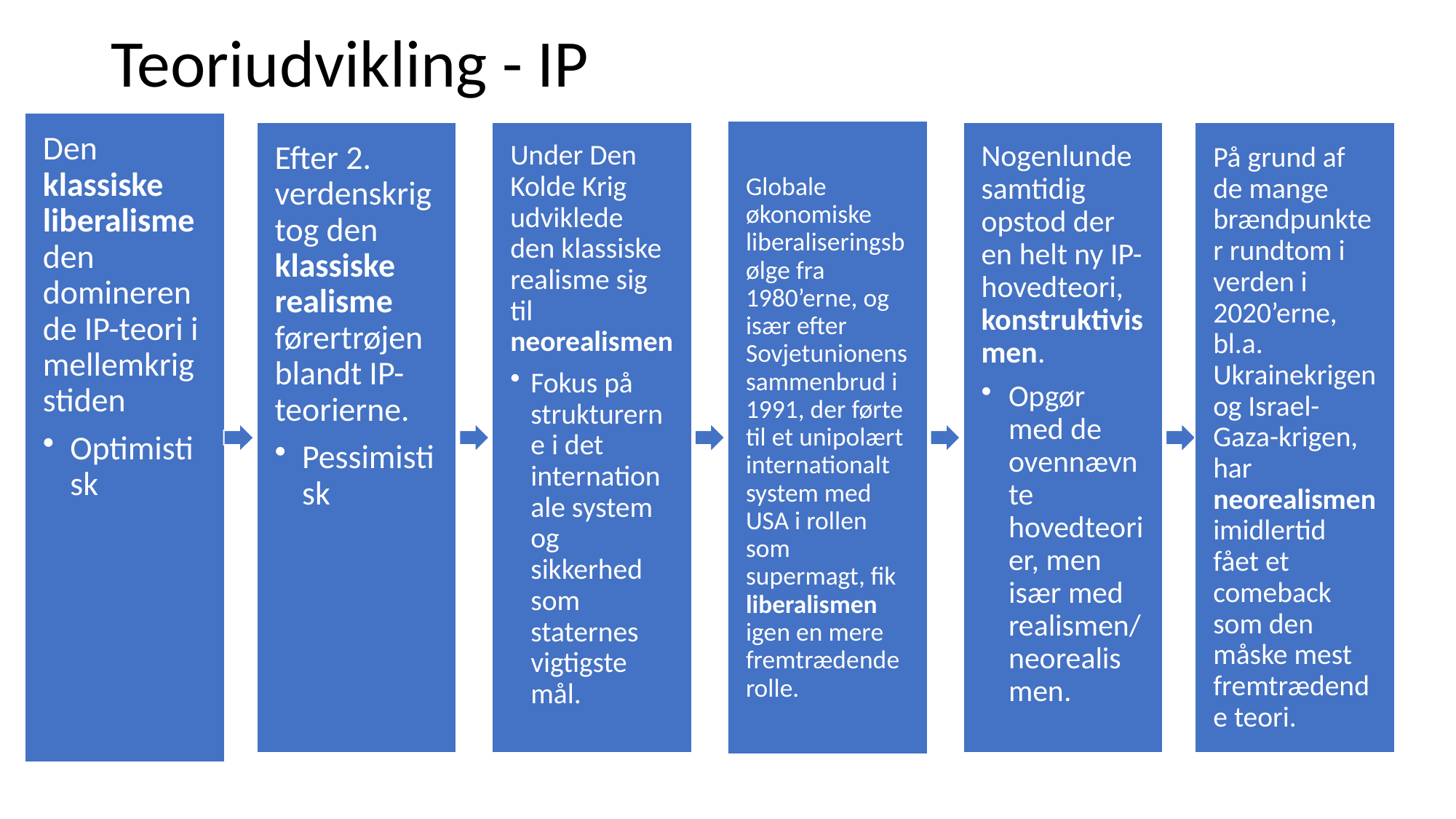

# Teoriudvikling - IP
Den klassiske liberalisme den dominerende IP-teori i mellemkrigstiden
Optimistisk
Efter 2. verdenskrig tog den klassiske realisme førertrøjen blandt IP-teorierne.
Pessimistisk
Under Den Kolde Krig udviklede den klassiske realisme sig til neorealismen
Fokus på strukturerne i det internationale system og sikkerhed som staternes vigtigste mål.
Globale økonomiske liberaliseringsbølge fra 1980’erne, og især efter Sovjetunionens sammenbrud i 1991, der førte til et unipolært internationalt system med USA i rollen som supermagt, fik liberalismen igen en mere fremtrædende rolle.
Nogenlunde samtidig opstod der en helt ny IP-hovedteori, konstruktivismen.
Opgør med de ovennævnte hovedteorier, men især med realismen/neorealismen.
På grund af de mange brændpunkter rundtom i verden i 2020’erne, bl.a. Ukrainekrigen og Israel-Gaza-krigen, har neorealismen imidlertid fået et comeback som den måske mest fremtrædende teori.